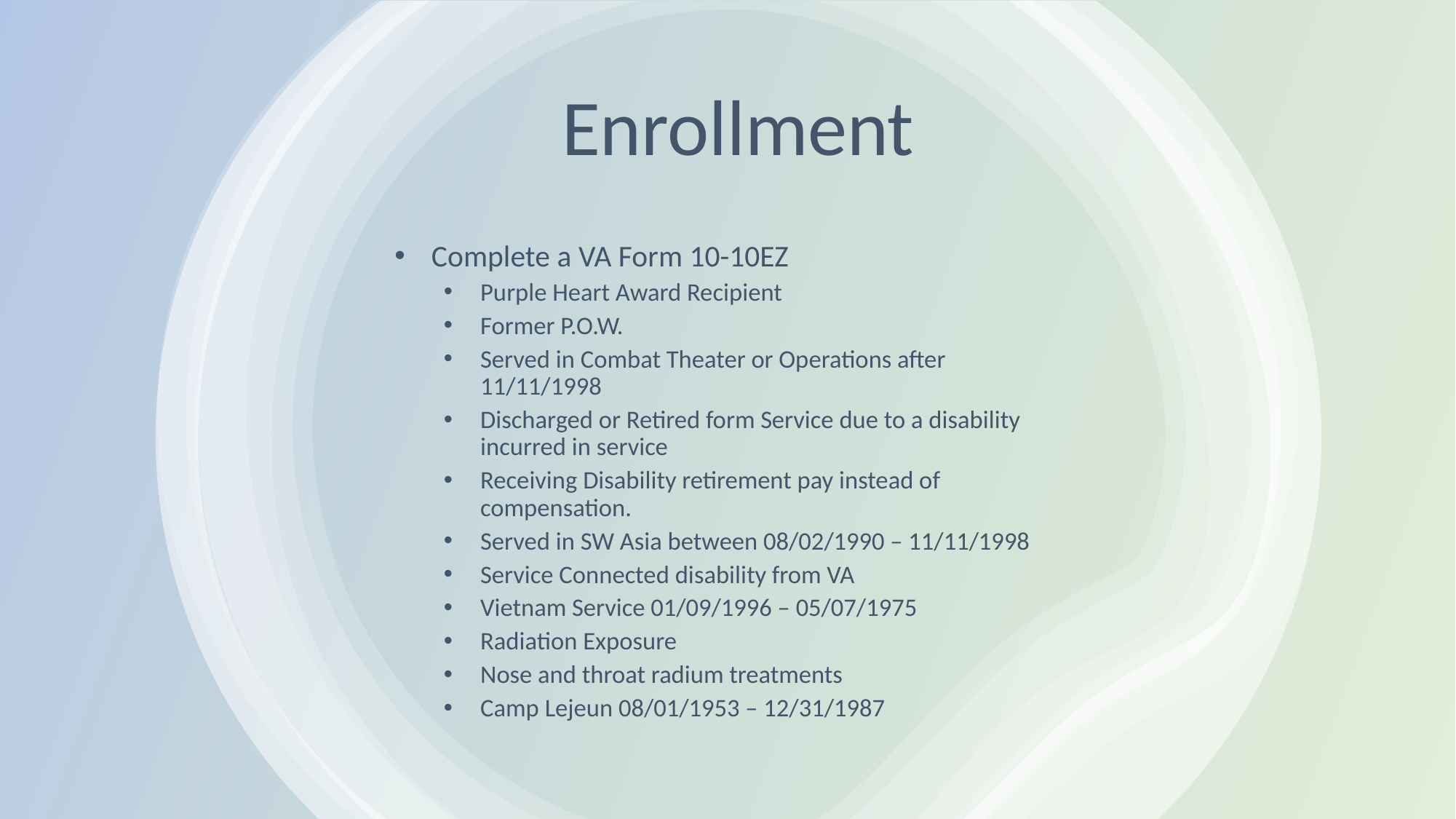

# Enrollment
Complete a VA Form 10-10EZ
Purple Heart Award Recipient
Former P.O.W.
Served in Combat Theater or Operations after 11/11/1998
Discharged or Retired form Service due to a disability incurred in service
Receiving Disability retirement pay instead of compensation.
Served in SW Asia between 08/02/1990 – 11/11/1998
Service Connected disability from VA
Vietnam Service 01/09/1996 – 05/07/1975
Radiation Exposure
Nose and throat radium treatments
Camp Lejeun 08/01/1953 – 12/31/1987